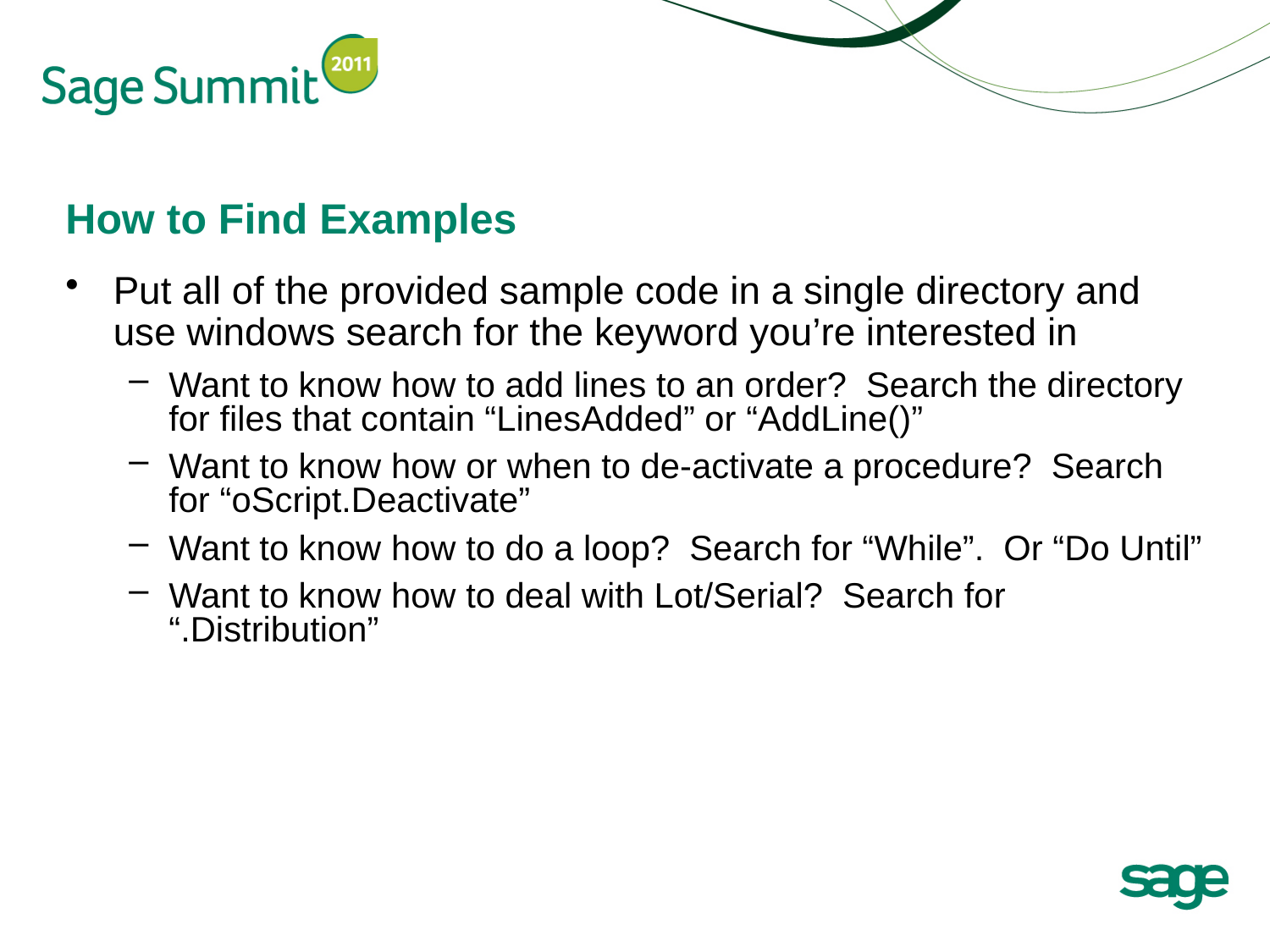

# How to Find Examples
Put all of the provided sample code in a single directory and use windows search for the keyword you’re interested in
Want to know how to add lines to an order?  Search the directory for files that contain “LinesAdded” or “AddLine()”
Want to know how or when to de-activate a procedure?  Search for “oScript.Deactivate”
Want to know how to do a loop?  Search for “While”.  Or “Do Until”
Want to know how to deal with Lot/Serial?  Search for “.Distribution”